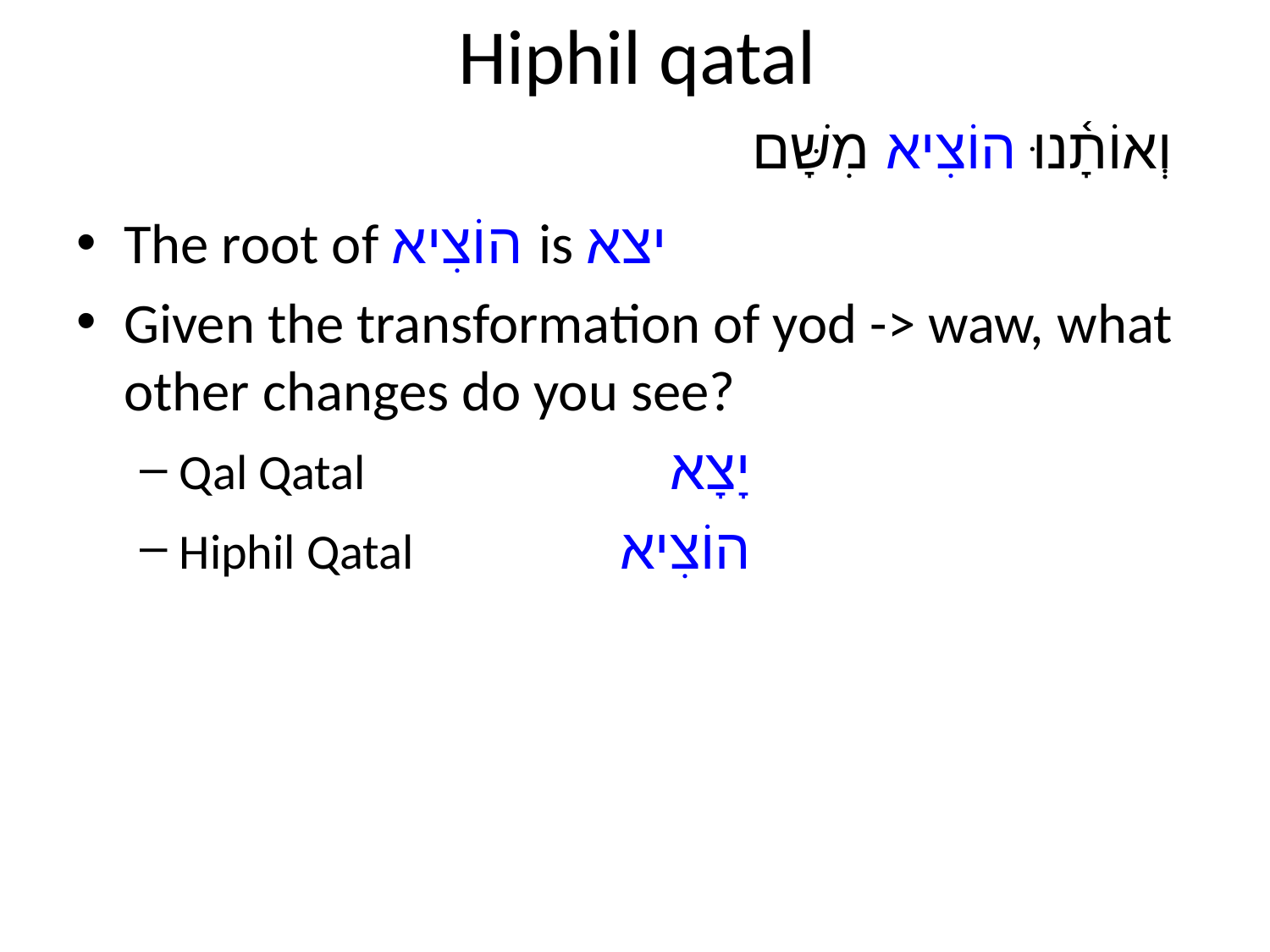

# Hiphil qatal
וְאוֹתָ֫נוּ הוֹצִיא מִשָּׁם
The root of הוֹצִיא is יצא
Given the transformation of yod -> waw, what other changes do you see?
Qal Qatal	 יָצָא
Hiphil Qatal	 הוֹצִיא